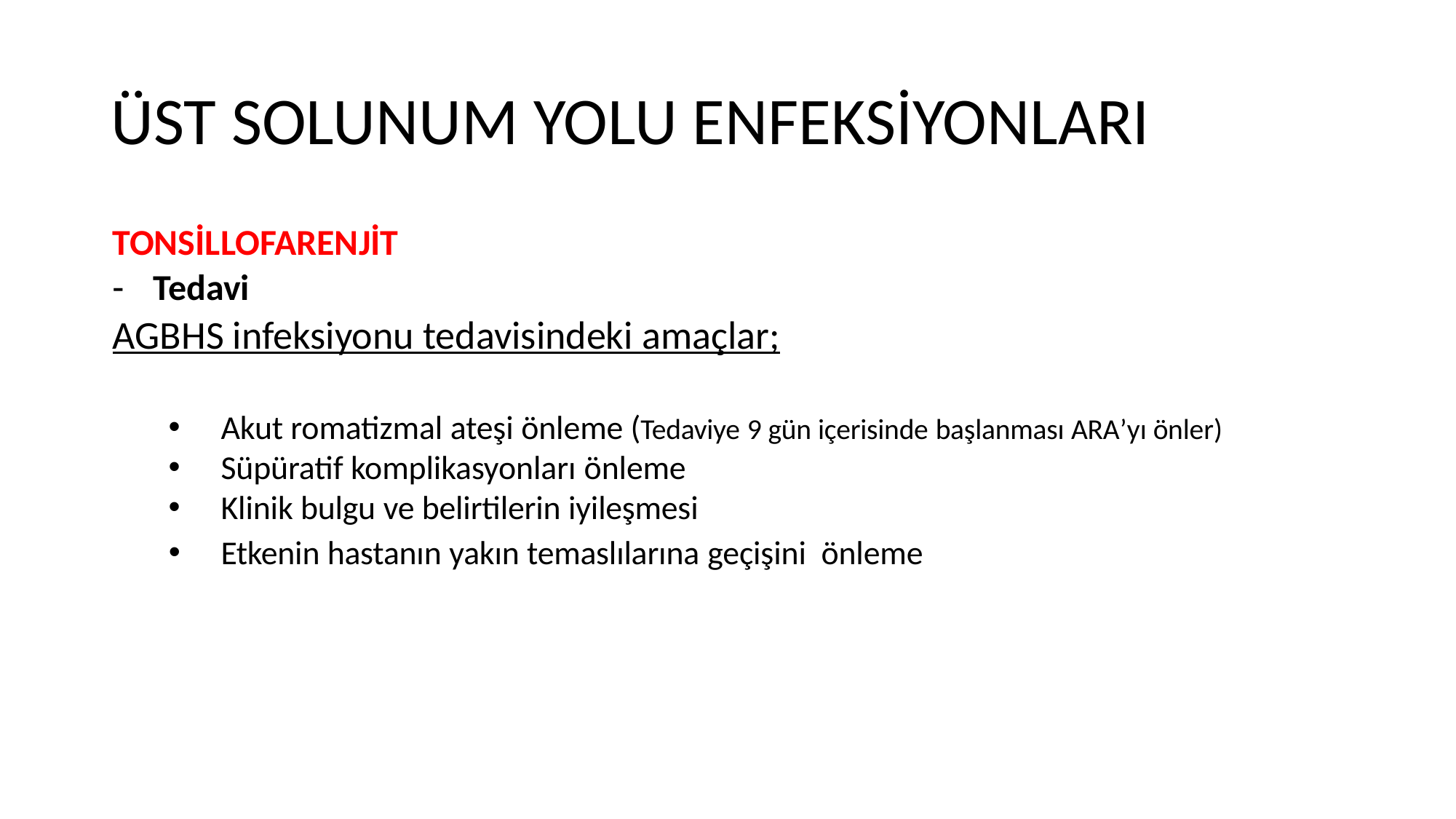

# ÜST SOLUNUM YOLU ENFEKSİYONLARI
TONSİLLOFARENJİT
Tedavi
AGBHS infeksiyonu tedavisindeki amaçlar;

Akut romatizmal ateşi önleme (Tedaviye 9 gün içerisinde başlanması ARA’yı önler)
Süpüratif komplikasyonları önleme
Klinik bulgu ve belirtilerin iyileşmesi
Etkenin hastanın yakın temaslılarına geçişini  önleme